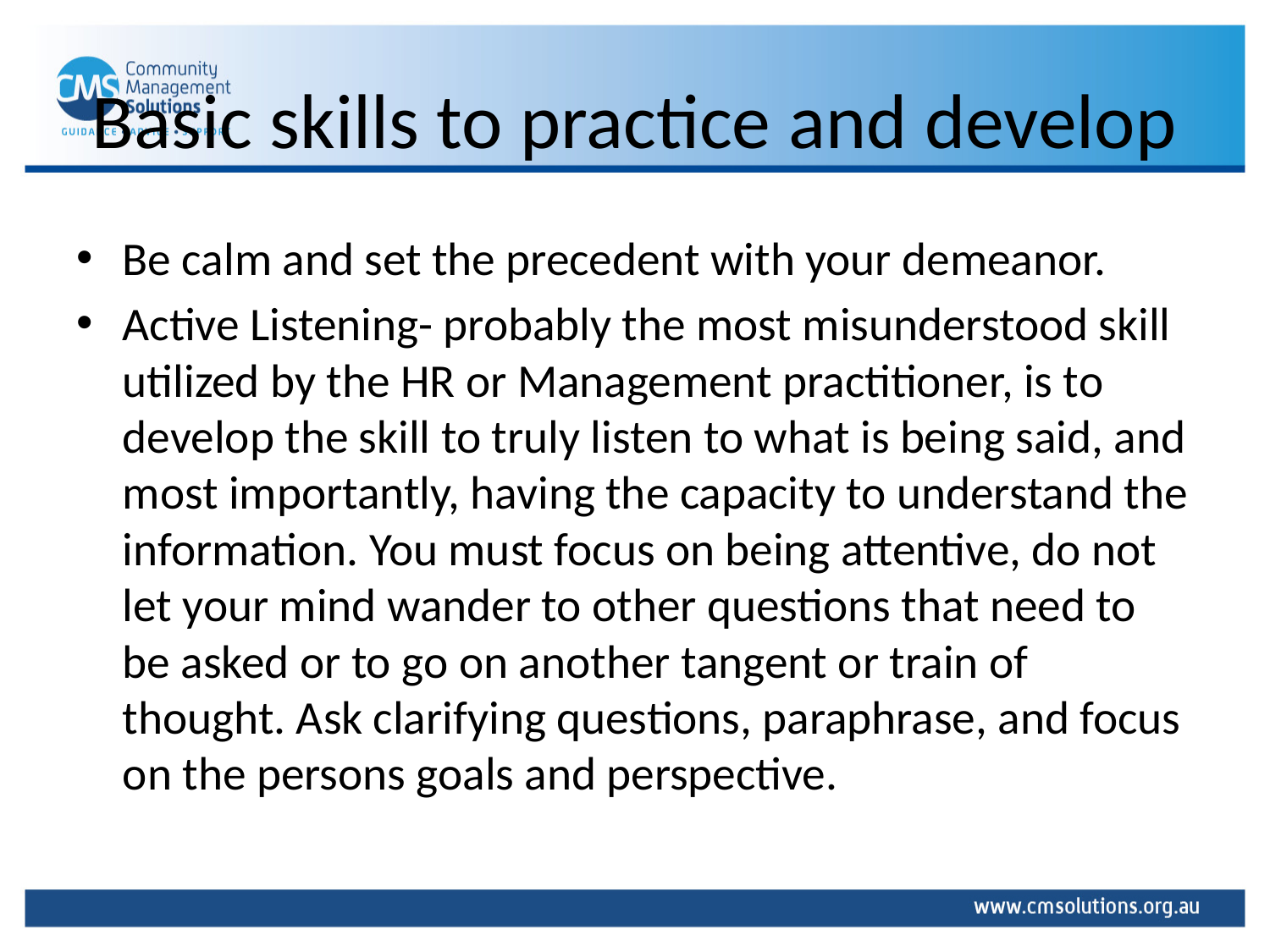

# Basic skills to practice and develop
Be calm and set the precedent with your demeanor.
Active Listening- probably the most misunderstood skill utilized by the HR or Management practitioner, is to develop the skill to truly listen to what is being said, and most importantly, having the capacity to understand the information. You must focus on being attentive, do not let your mind wander to other questions that need to be asked or to go on another tangent or train of thought. Ask clarifying questions, paraphrase, and focus on the persons goals and perspective.